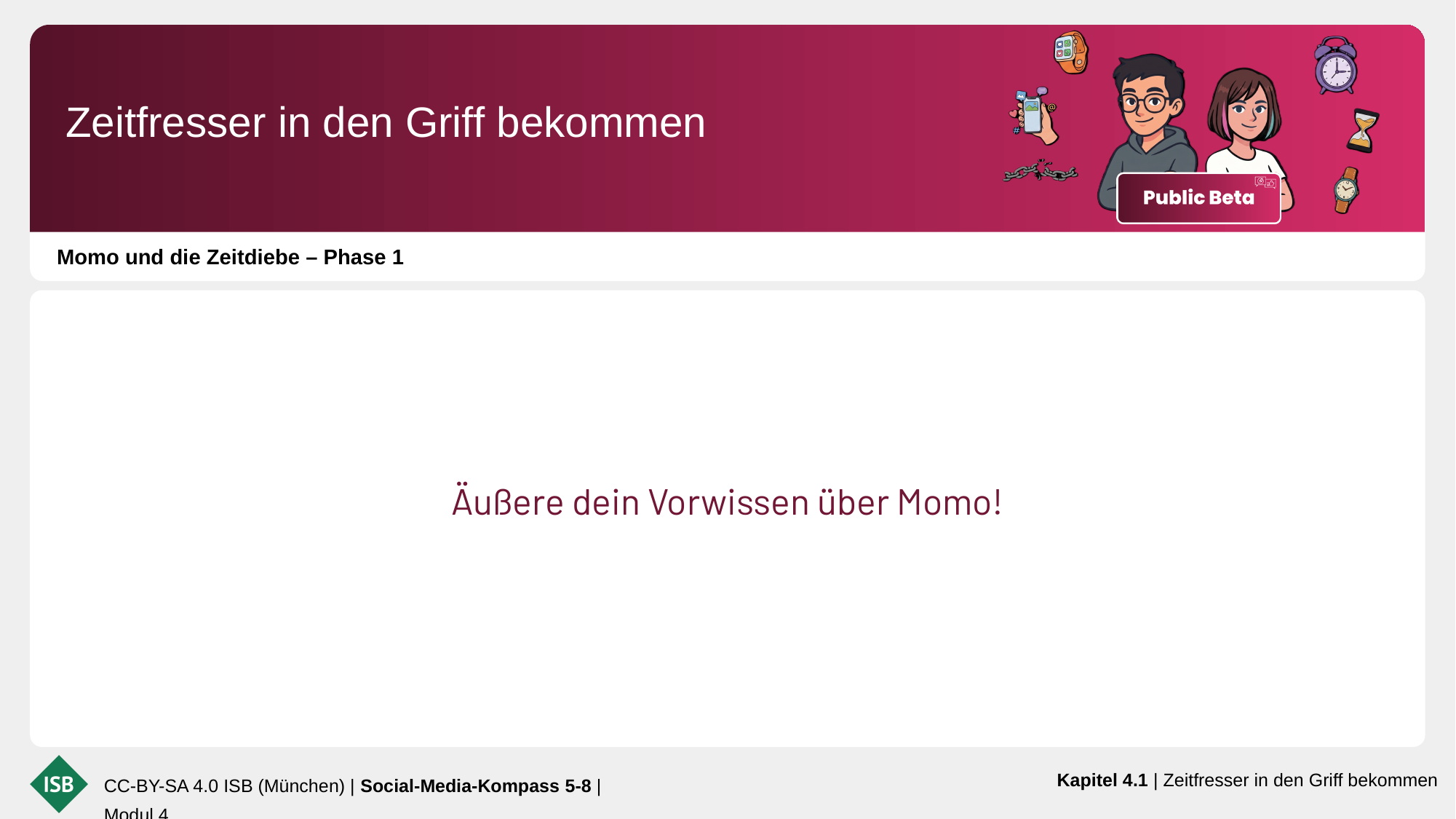

Zeitfresser in den Griff bekommen
Momo und die Zeitdiebe – Phase 1
Äußere dein Vorwissen über Momo!